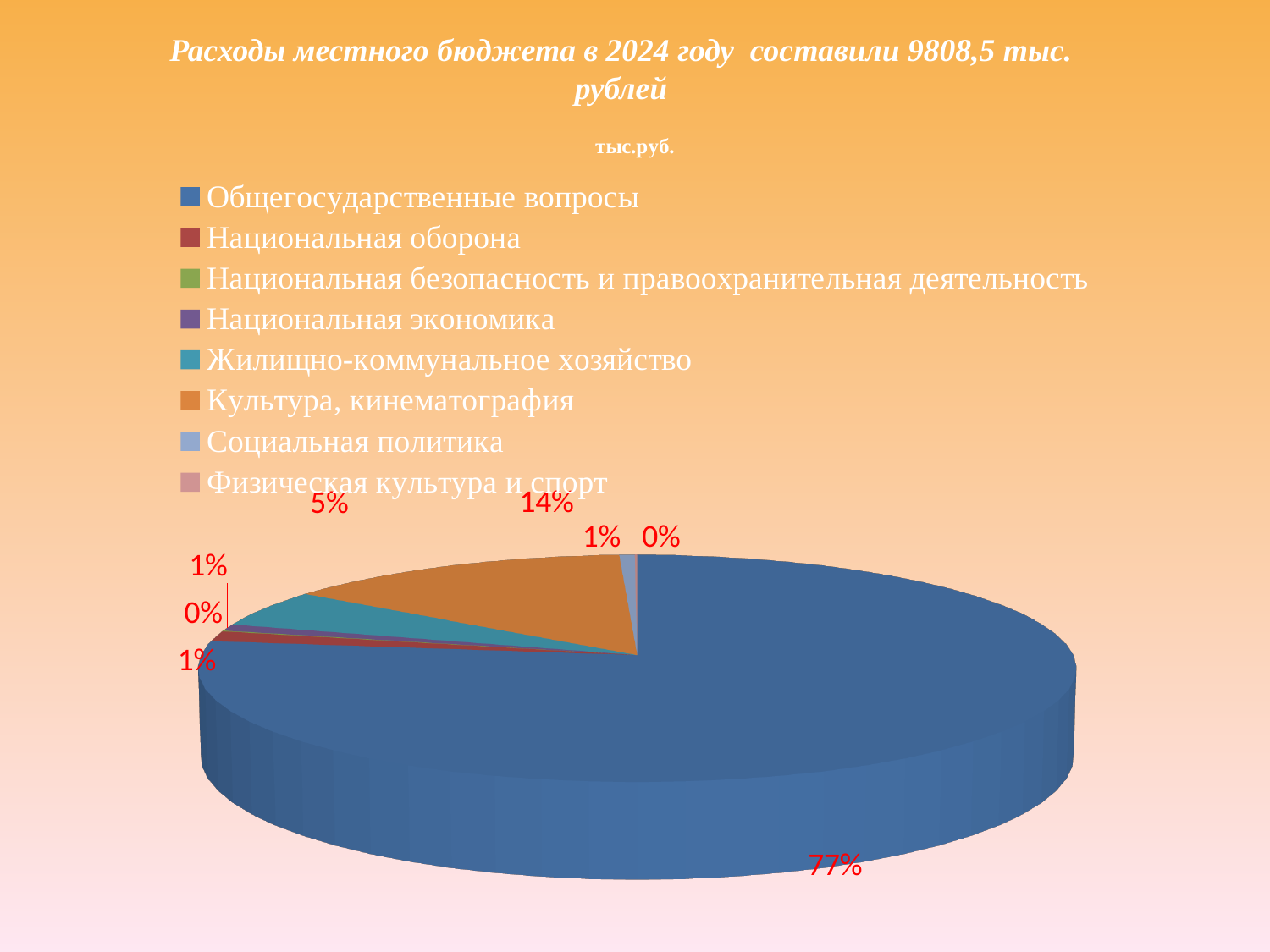

Расходы местного бюджета в 2024 году  составили 9808,5 тыс. рублей

[unsupported chart]